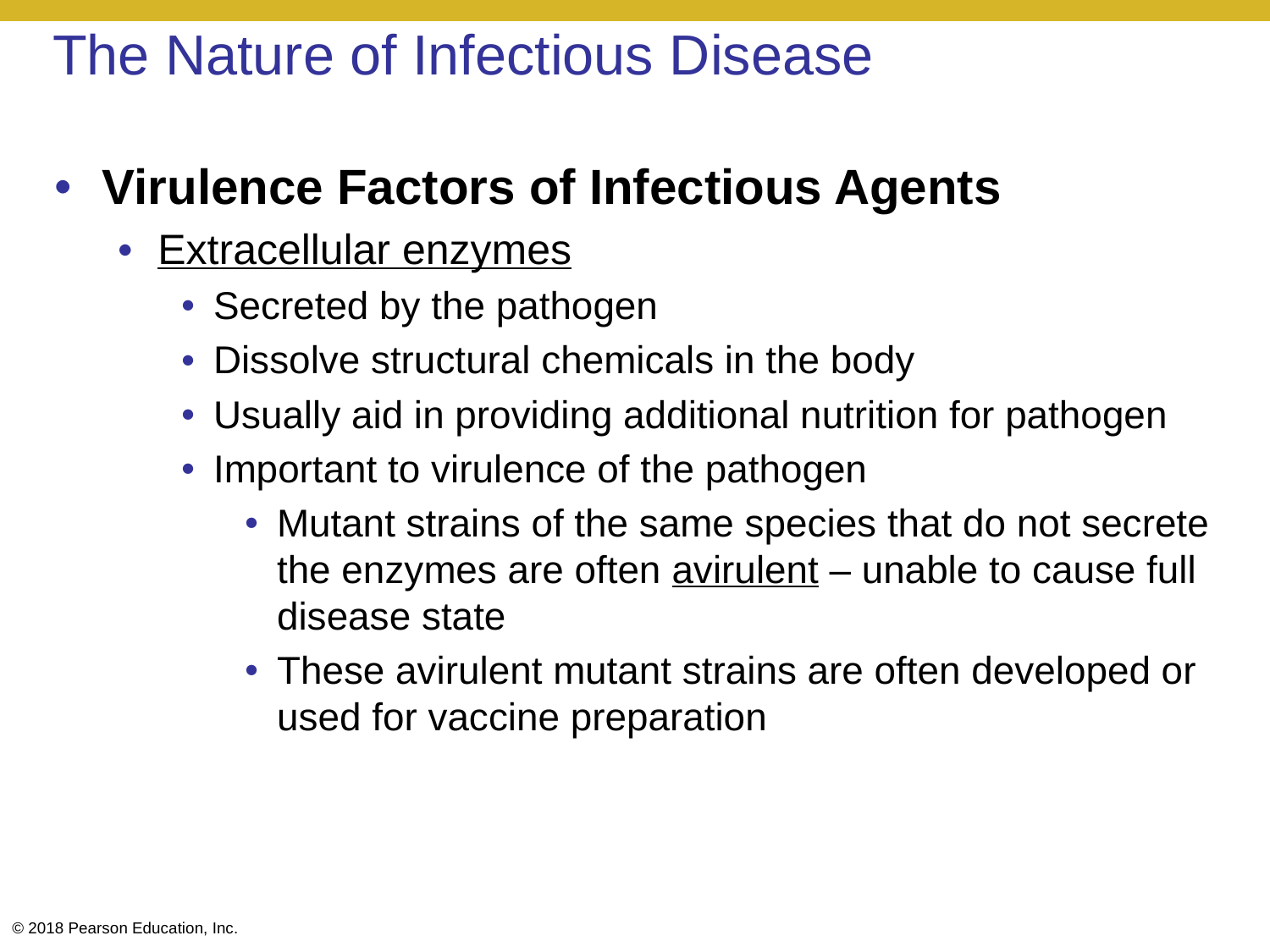

# The Nature of Infectious Disease
Virulence Factors of Infectious Agents
Extracellular enzymes
Secreted by the pathogen
Dissolve structural chemicals in the body
Usually aid in providing additional nutrition for pathogen
Important to virulence of the pathogen
Mutant strains of the same species that do not secrete the enzymes are often avirulent – unable to cause full disease state
These avirulent mutant strains are often developed or  used for vaccine preparation